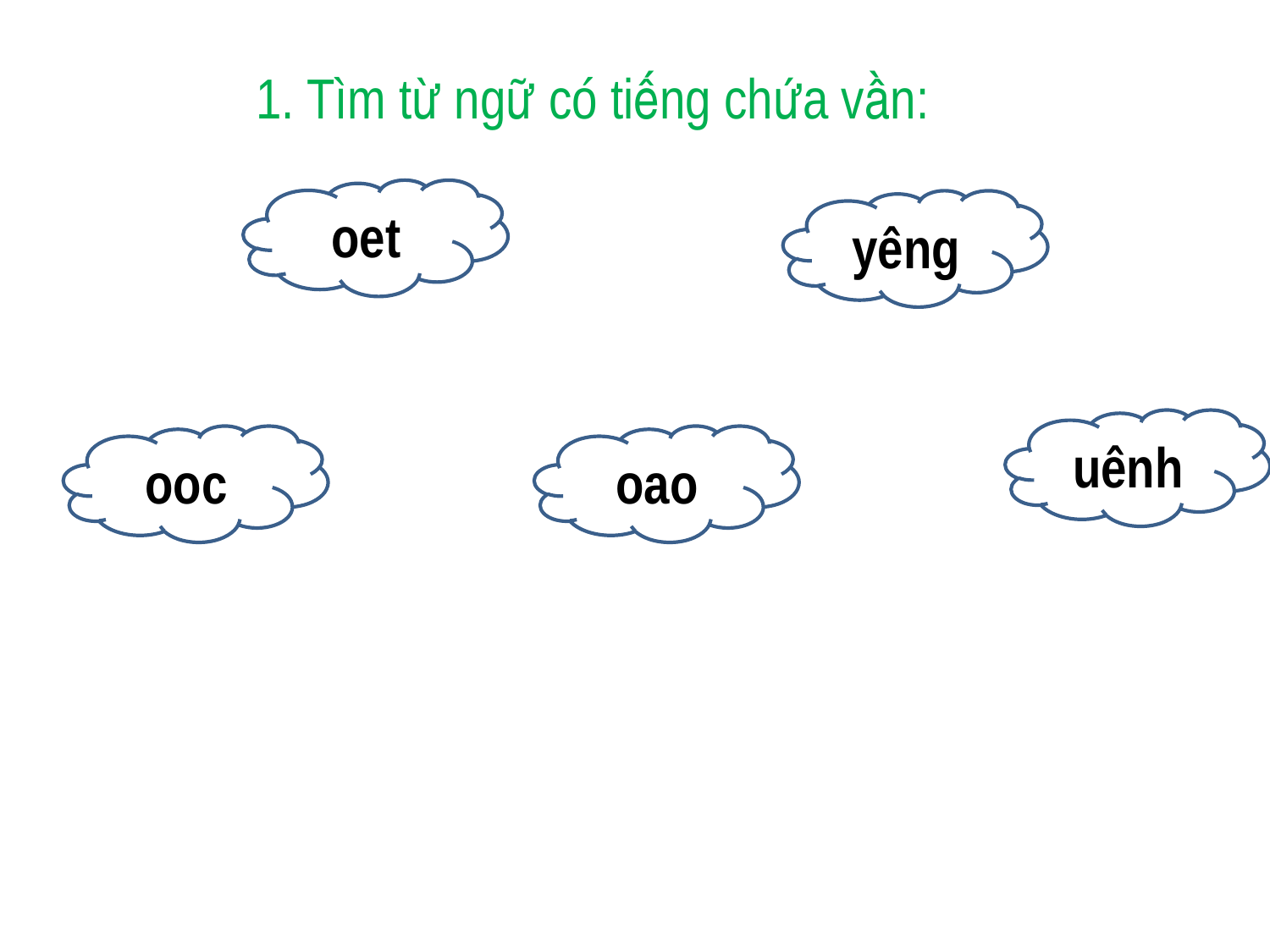

1. Tìm từ ngữ có tiếng chứa vần:
oet
yêng
uênh
ooc
oao